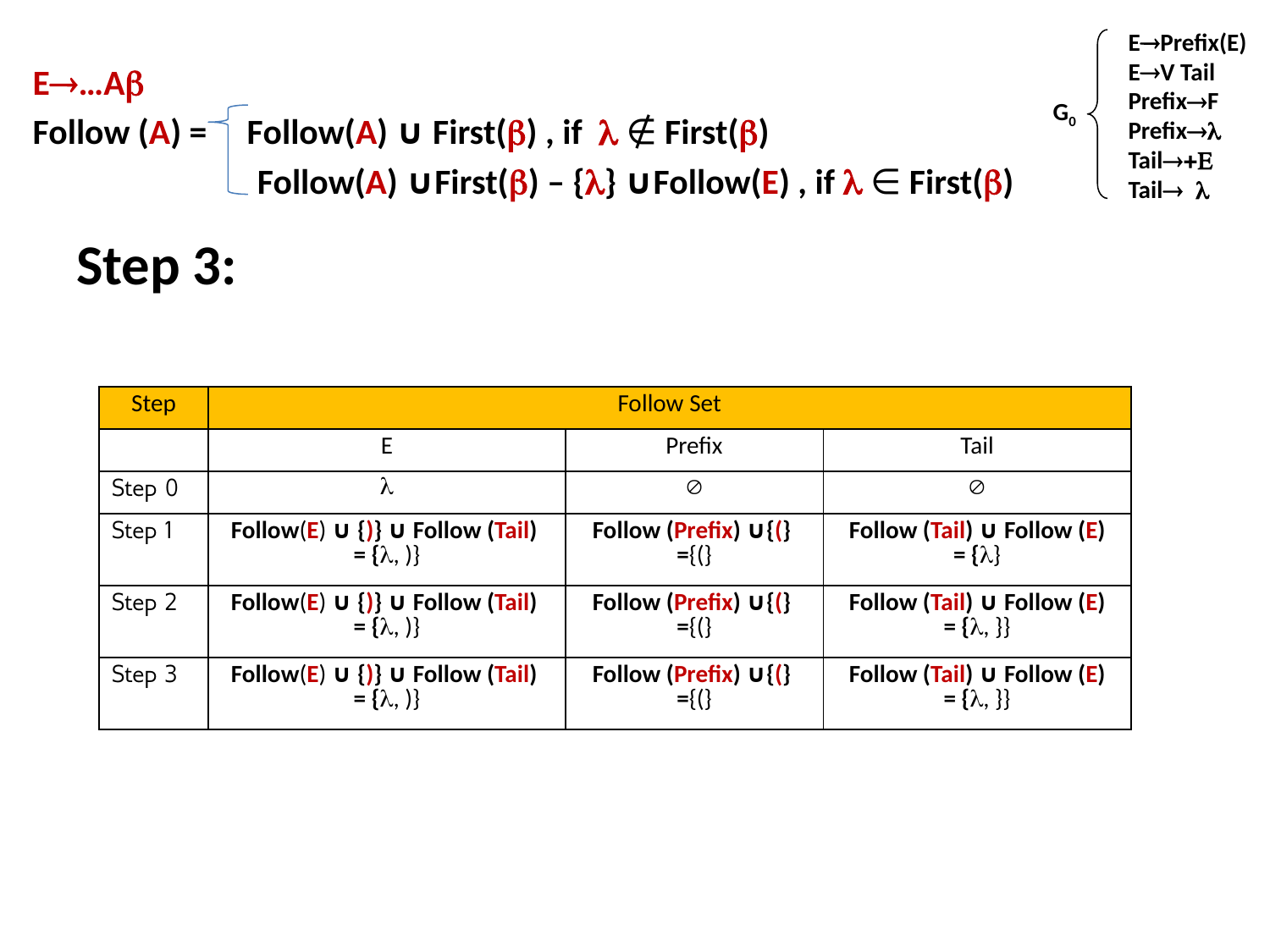

E→Prefix(E)
E→V Tail
Prefix→F
Prefix→λ
Tail→+Ε
Tail→ λ

G0
E→…Aβ
Follow (A) =     Follow(A) ∪ First(β) , if  λ ∉ First(β)
	                      Follow(A) ∪First(β) – {λ} ∪Follow(E) , if λ ∈ First(β)

Step 3:

| Step | Follow Set |  |  |
| --- | --- | --- | --- |
|  | E | Prefix | Tail |
| Step 0 | λ | ∅ | ∅ |
| Step 1 | Follow(E) ∪ {)} ∪ Follow (Tail) = {λ, )} | Follow (Prefix) ∪{(} ={(} | Follow (Tail) ∪ Follow (E) = {λ} |
| Step 2 | Follow(E) ∪ {)} ∪ Follow (Tail) = {λ, )} | Follow (Prefix) ∪{(} ={(} | Follow (Tail) ∪ Follow (E) = {λ, }} |
| Step 3 | Follow(E) ∪ {)} ∪ Follow (Tail) = {λ, )} | Follow (Prefix) ∪{(} ={(} | Follow (Tail) ∪ Follow (E) = {λ, }} |